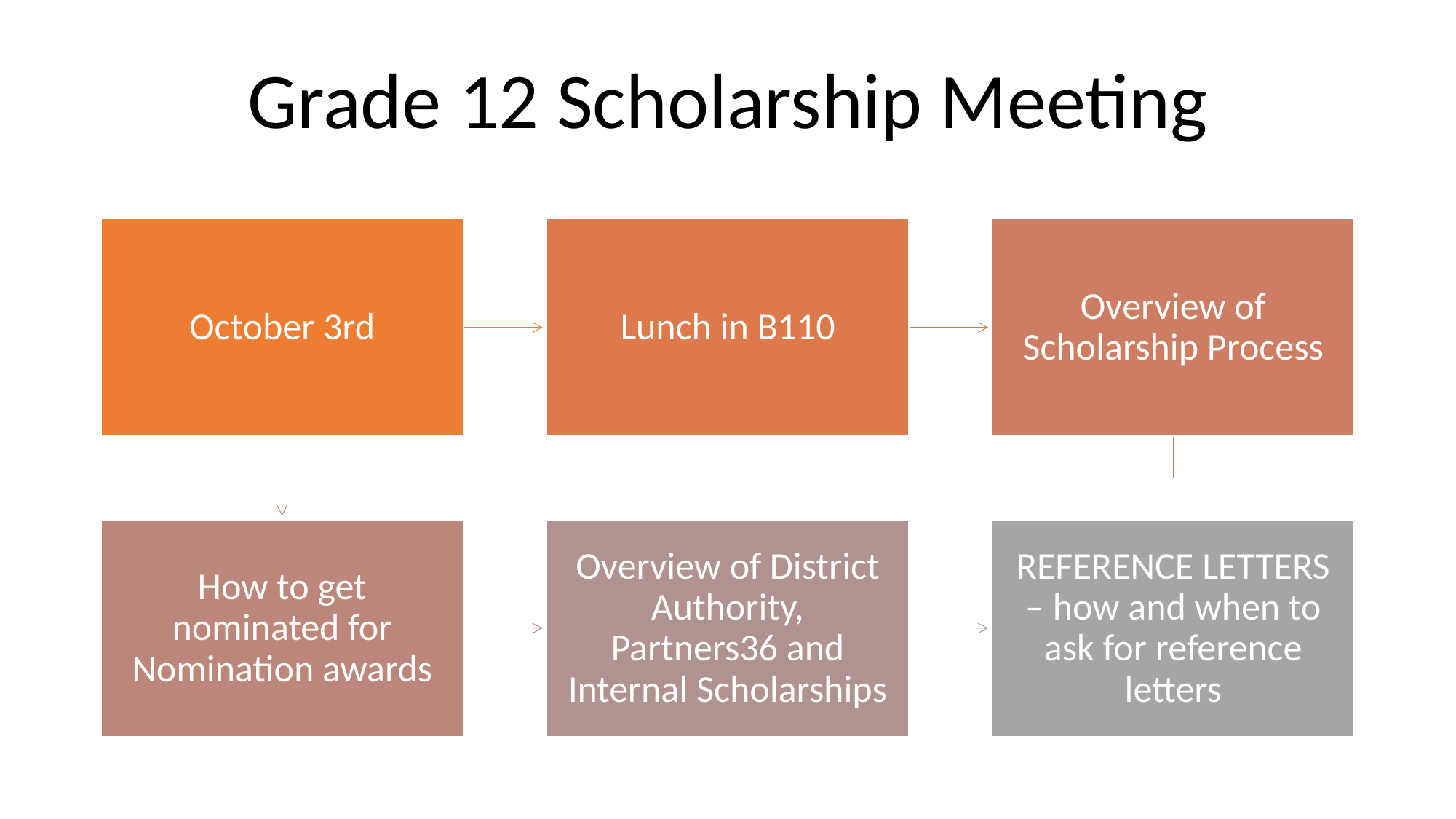

# Grade 12 Scholarship Meeting

October 3rd

Lunch in B110

Overview of Scholarship Process

How to get nominated for Nomination awards

Overview of District Authority, Partners36 and Internal Scholarships
REFERENCE LETTERS – how and when to ask for reference letters